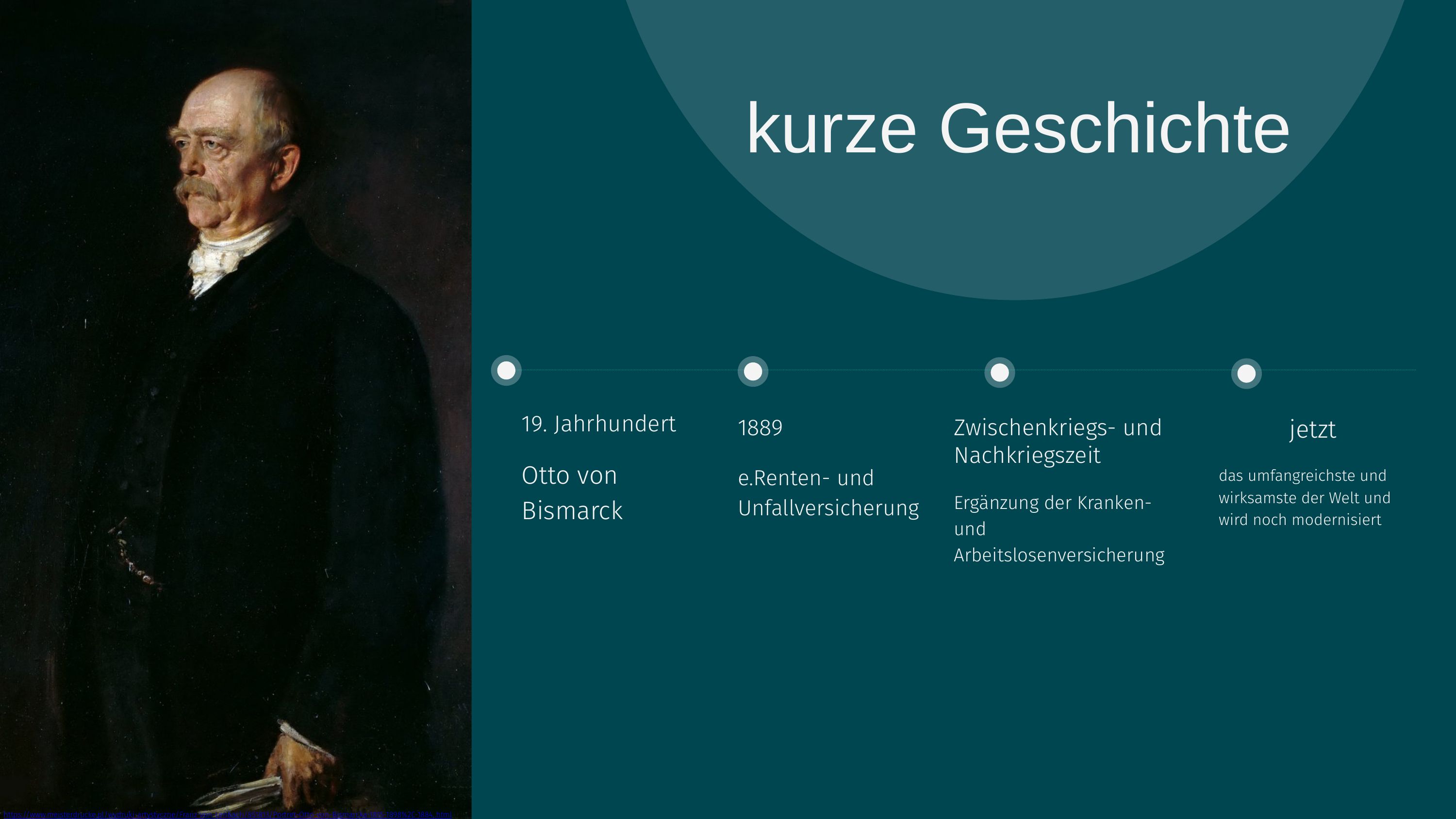

kurze Geschichte

19. Jahrhundert
1889
e.Renten- und Unfallversicherung
Zwischenkriegs- und Nachkriegszeit
Ergänzung der Kranken- und Arbeitslosenversicherung
jetzt
das umfangreichste und wirksamste der Welt und wird noch modernisiert

Otto von Bismarck
https://www.meisterdrucke.pl/wydruki-artystyczne/Franz-von-Lenbach/851813/Portret-Otto-von-Bismarcka-1815-1898%2C-1884..html